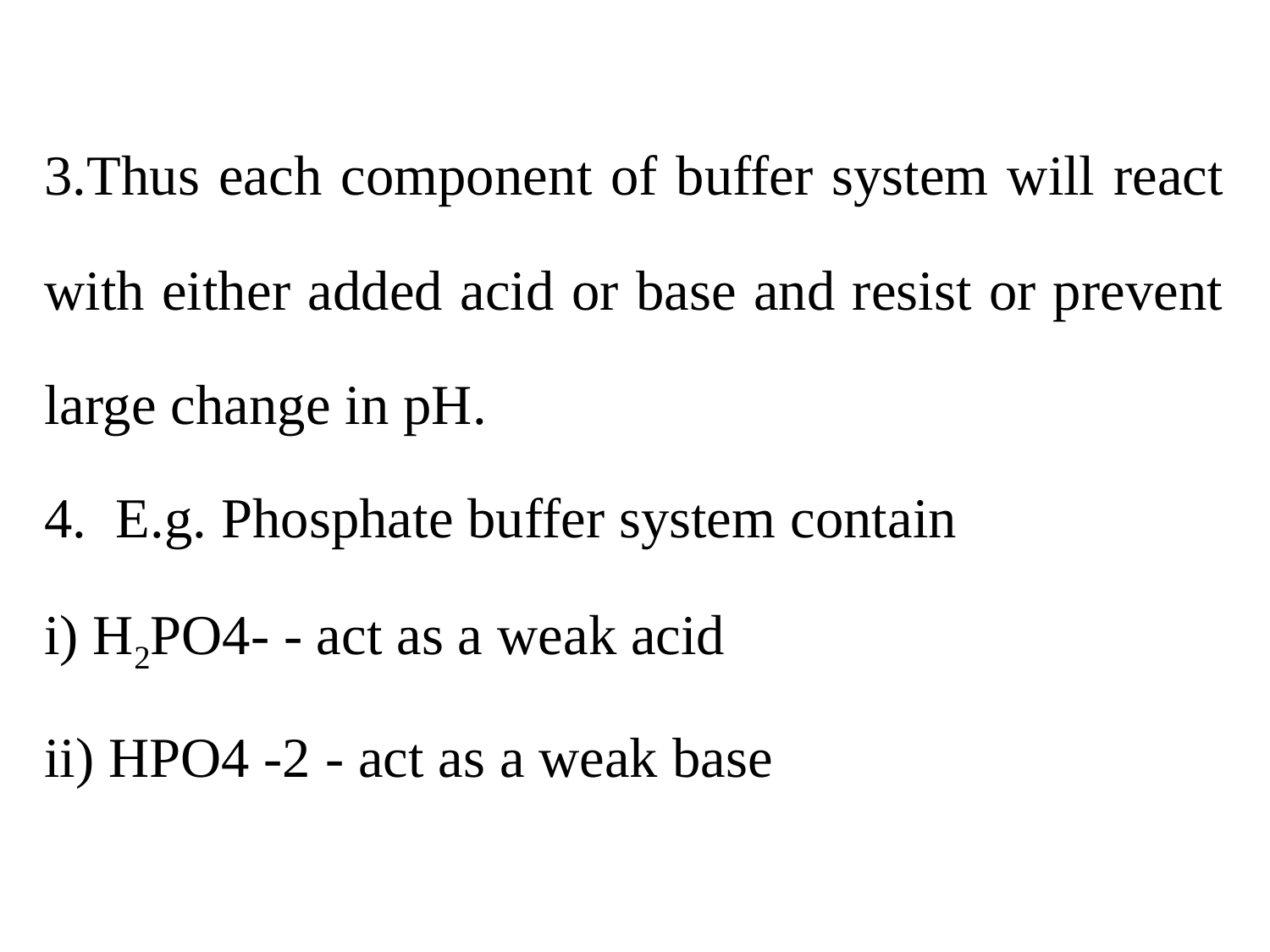

3.Thus each component of buffer system will react with either added acid or base and resist or prevent large change in pH.
E.g. Phosphate buffer system contain
i) H2PO4- - act as a weak acid
ii) HPO4 -2 - act as a weak base